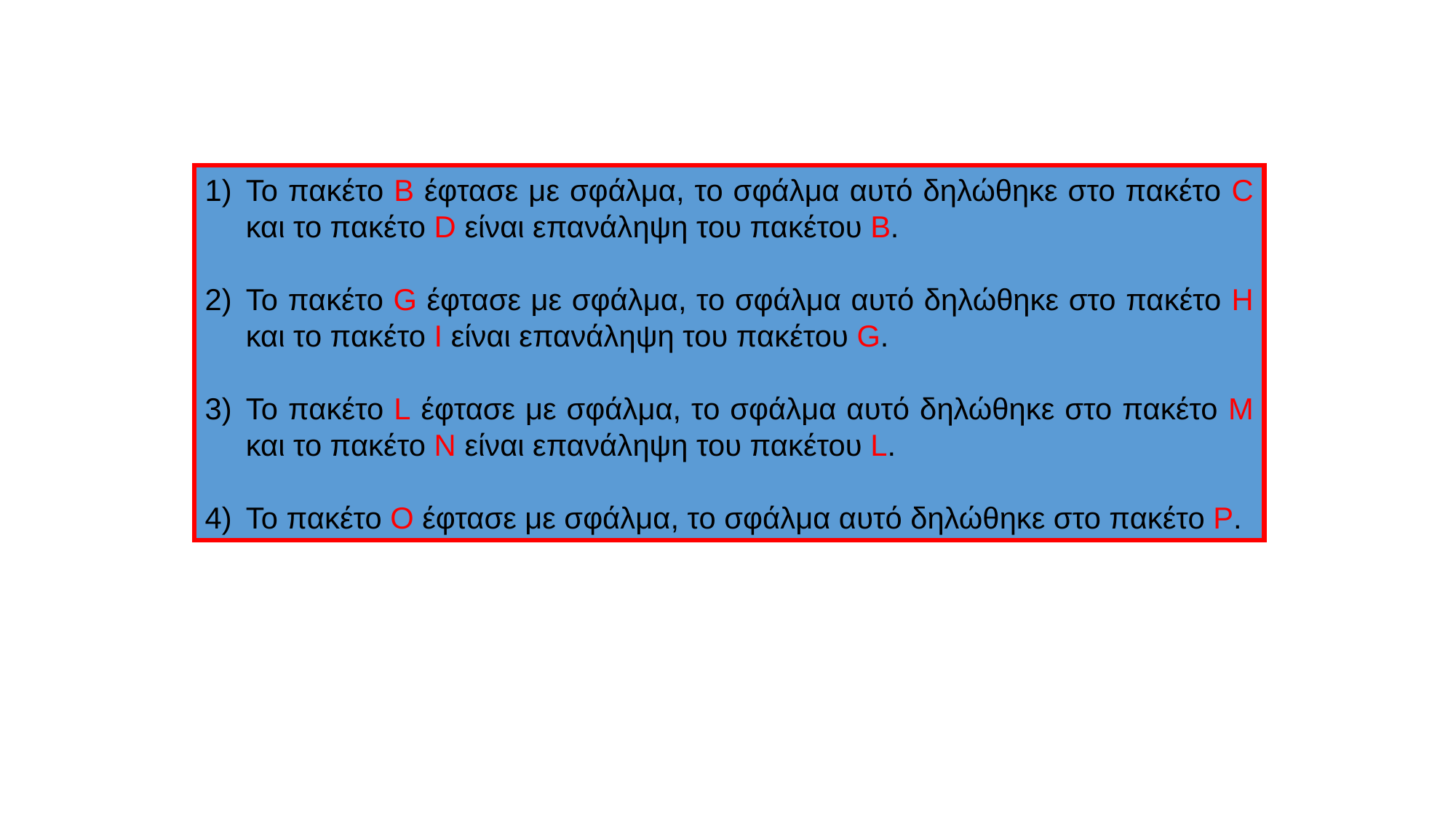

Το πακέτο B έφτασε με σφάλμα, το σφάλμα αυτό δηλώθηκε στο πακέτο C και το πακέτο D είναι επανάληψη του πακέτου B.

Το πακέτο G έφτασε με σφάλμα, το σφάλμα αυτό δηλώθηκε στο πακέτο H και το πακέτο I είναι επανάληψη του πακέτου G.

Το πακέτο L έφτασε με σφάλμα, το σφάλμα αυτό δηλώθηκε στο πακέτο M και το πακέτο N είναι επανάληψη του πακέτου L.

Το πακέτο O έφτασε με σφάλμα, το σφάλμα αυτό δηλώθηκε στο πακέτο P.